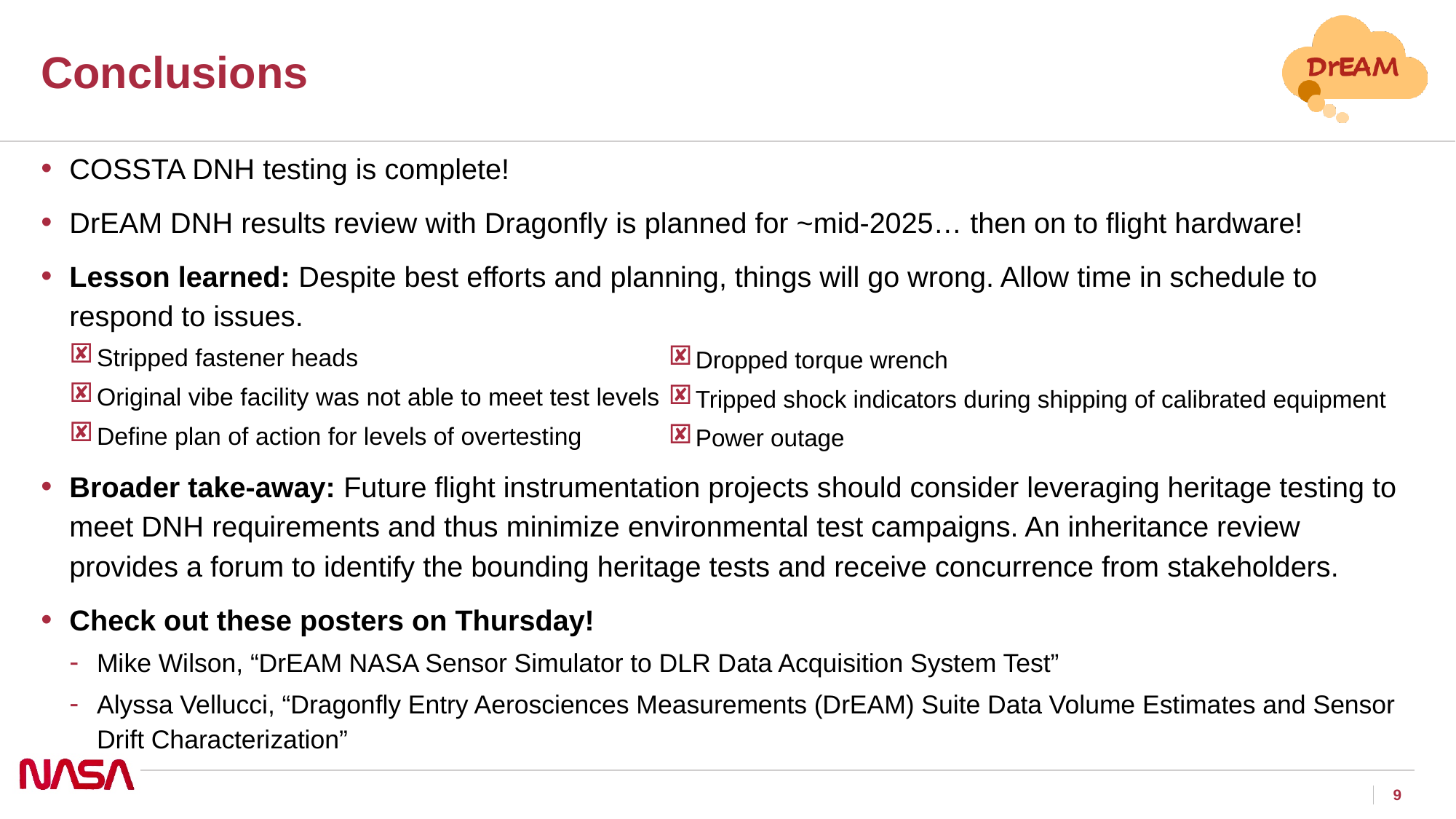

# Conclusions
COSSTA DNH testing is complete!
DrEAM DNH results review with Dragonfly is planned for ~mid-2025… then on to flight hardware!
Lesson learned: Despite best efforts and planning, things will go wrong. Allow time in schedule to respond to issues.
Stripped fastener heads
Original vibe facility was not able to meet test levels
Define plan of action for levels of overtesting
Broader take-away: Future flight instrumentation projects should consider leveraging heritage testing to meet DNH requirements and thus minimize environmental test campaigns. An inheritance review provides a forum to identify the bounding heritage tests and receive concurrence from stakeholders.
Check out these posters on Thursday!
Mike Wilson, “DrEAM NASA Sensor Simulator to DLR Data Acquisition System Test”
Alyssa Vellucci, “Dragonfly Entry Aerosciences Measurements (DrEAM) Suite Data Volume Estimates and Sensor Drift Characterization”
Dropped torque wrench
Tripped shock indicators during shipping of calibrated equipment
Power outage
9